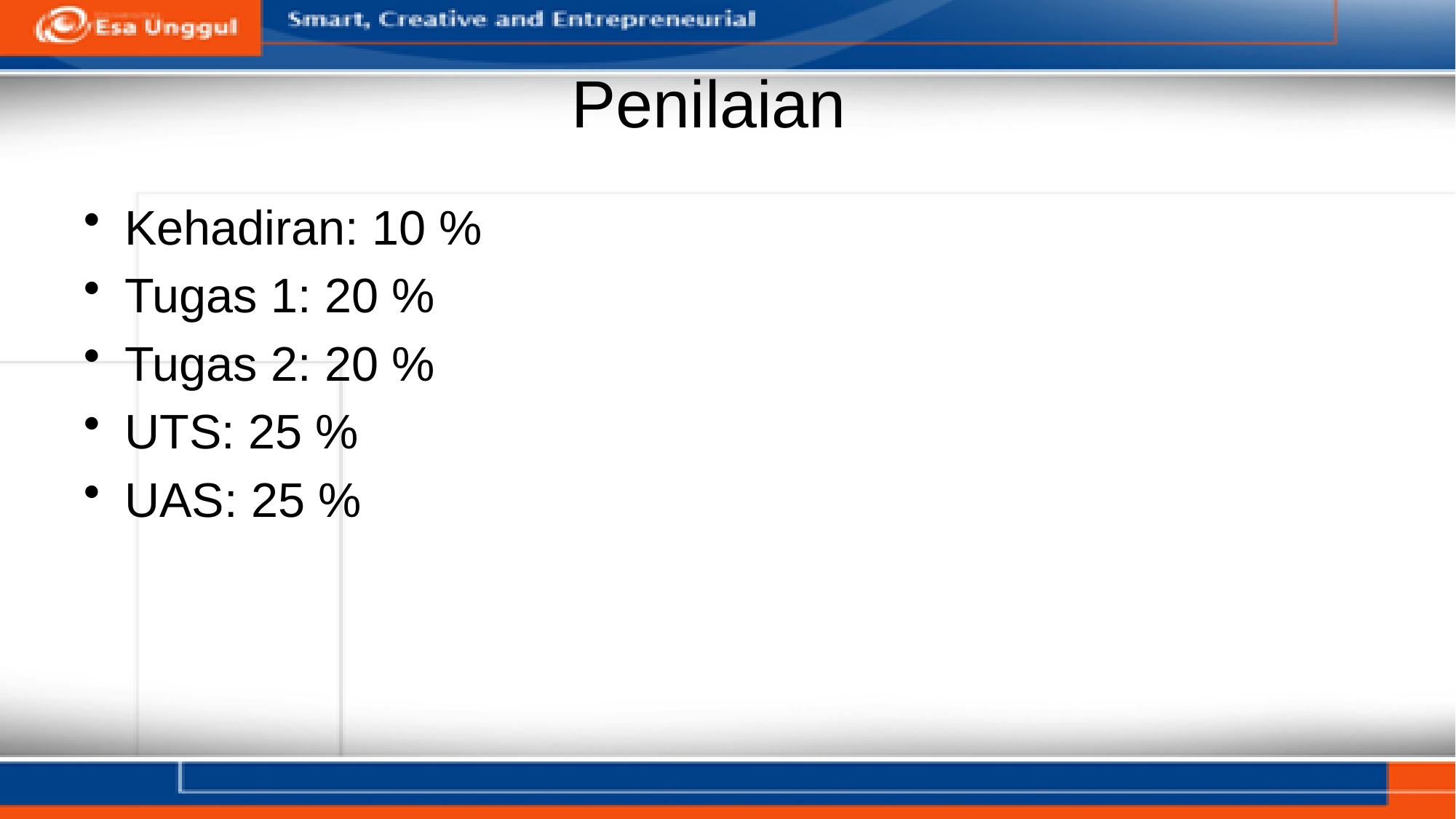

# Penilaian
Kehadiran: 10 %
Tugas 1: 20 %
Tugas 2: 20 %
UTS: 25 %
UAS: 25 %